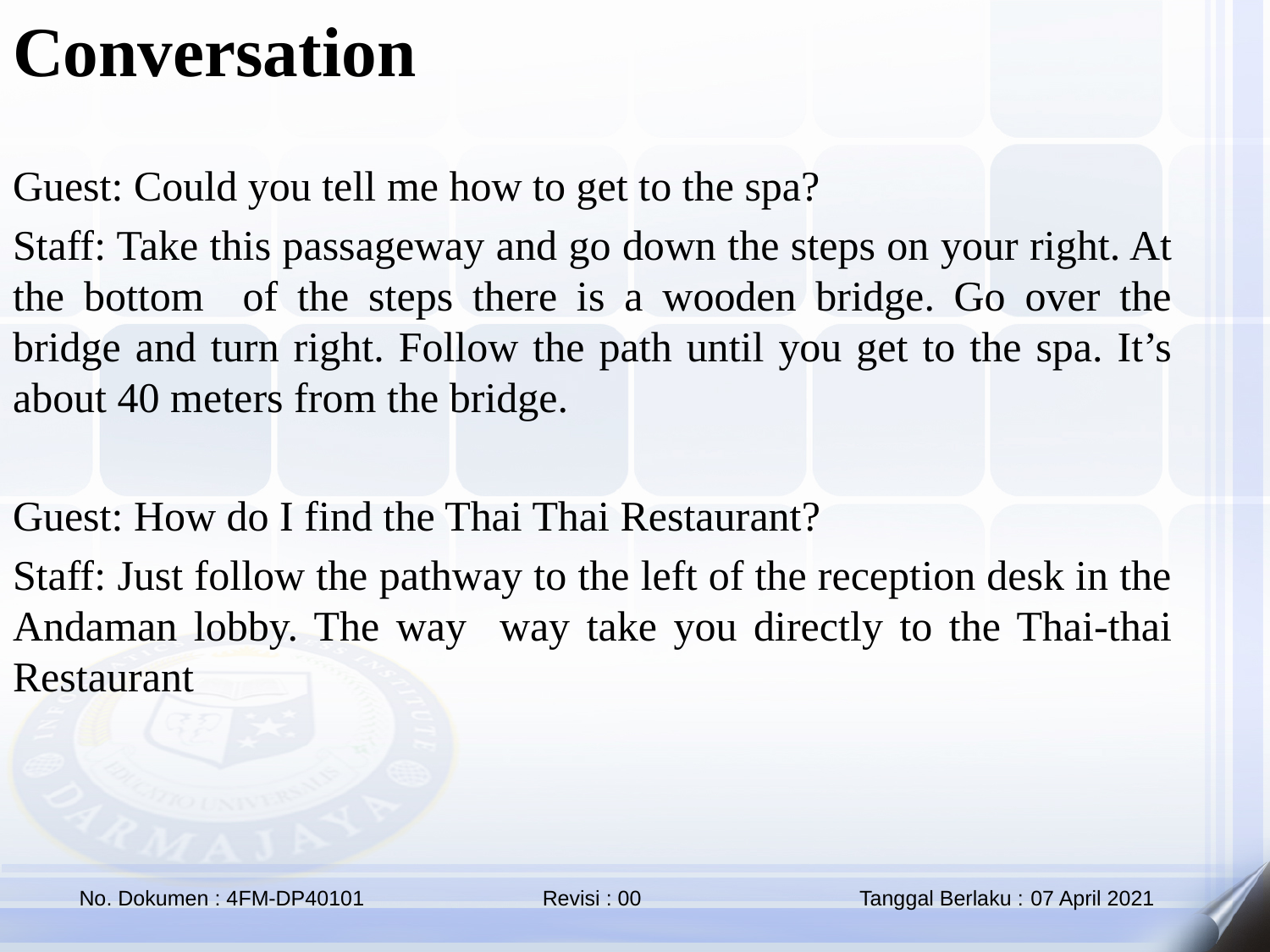

Conversation

Guest: Could you tell me how to get to the spa?
Staff: Take this passageway and go down the steps on your right. At the bottom  of the steps there is a wooden bridge. Go over the bridge and turn right. Follow the path until you get to the spa. It’s about 40 meters from the bridge.

Guest: How do I find the Thai Thai Restaurant?
Staff: Just follow the pathway to the left of the reception desk in the Andaman lobby. The way  way take you directly to the Thai-thai Restaurant